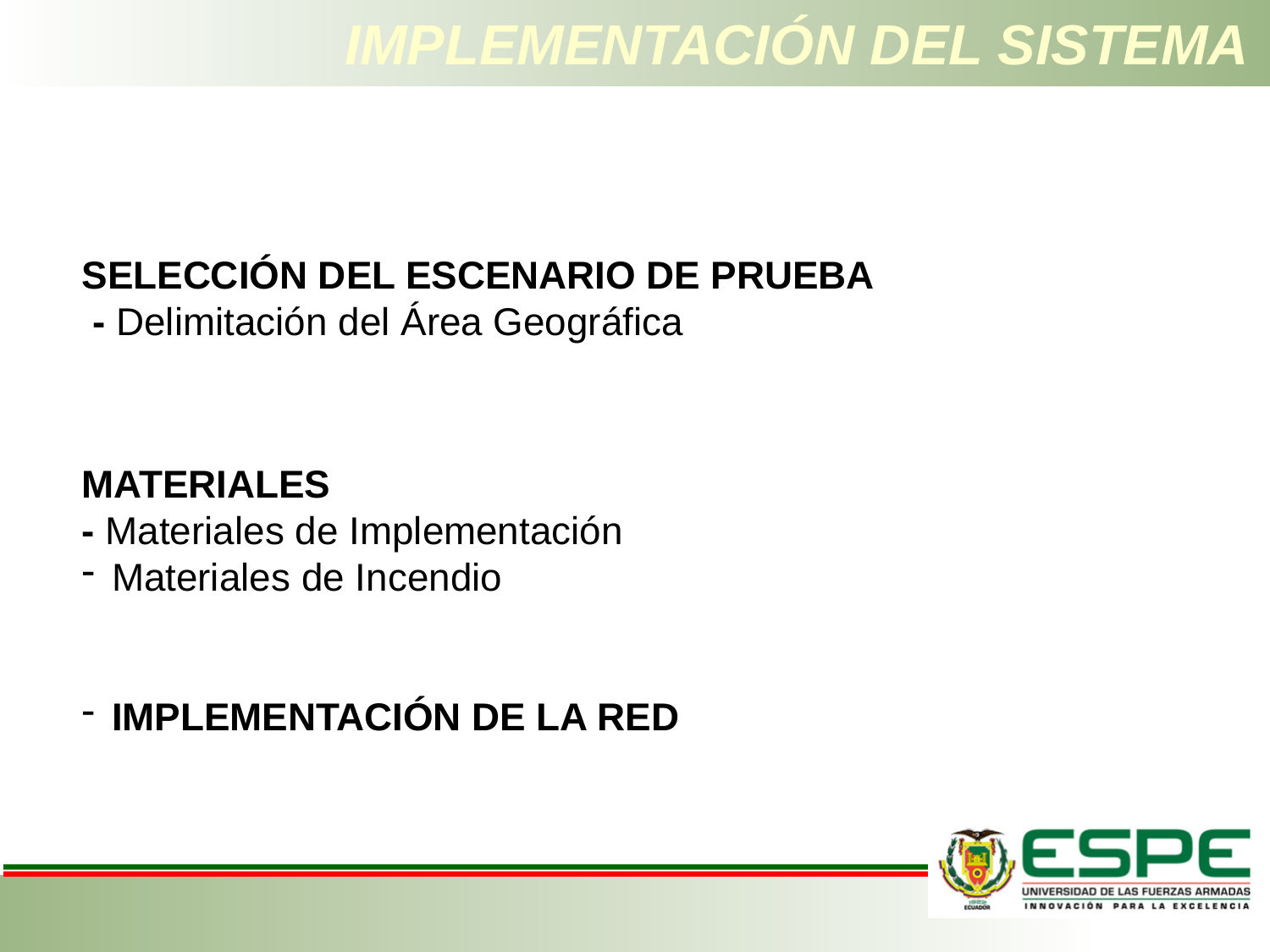

# IMPLEMENTACIÓN DEL SISTEMA

SELECCIÓN DEL ESCENARIO DE PRUEBA
 - Delimitación del Área Geográfica

MATERIALES
- Materiales de Implementación
Materiales de Incendio

IMPLEMENTACIÓN DE LA RED